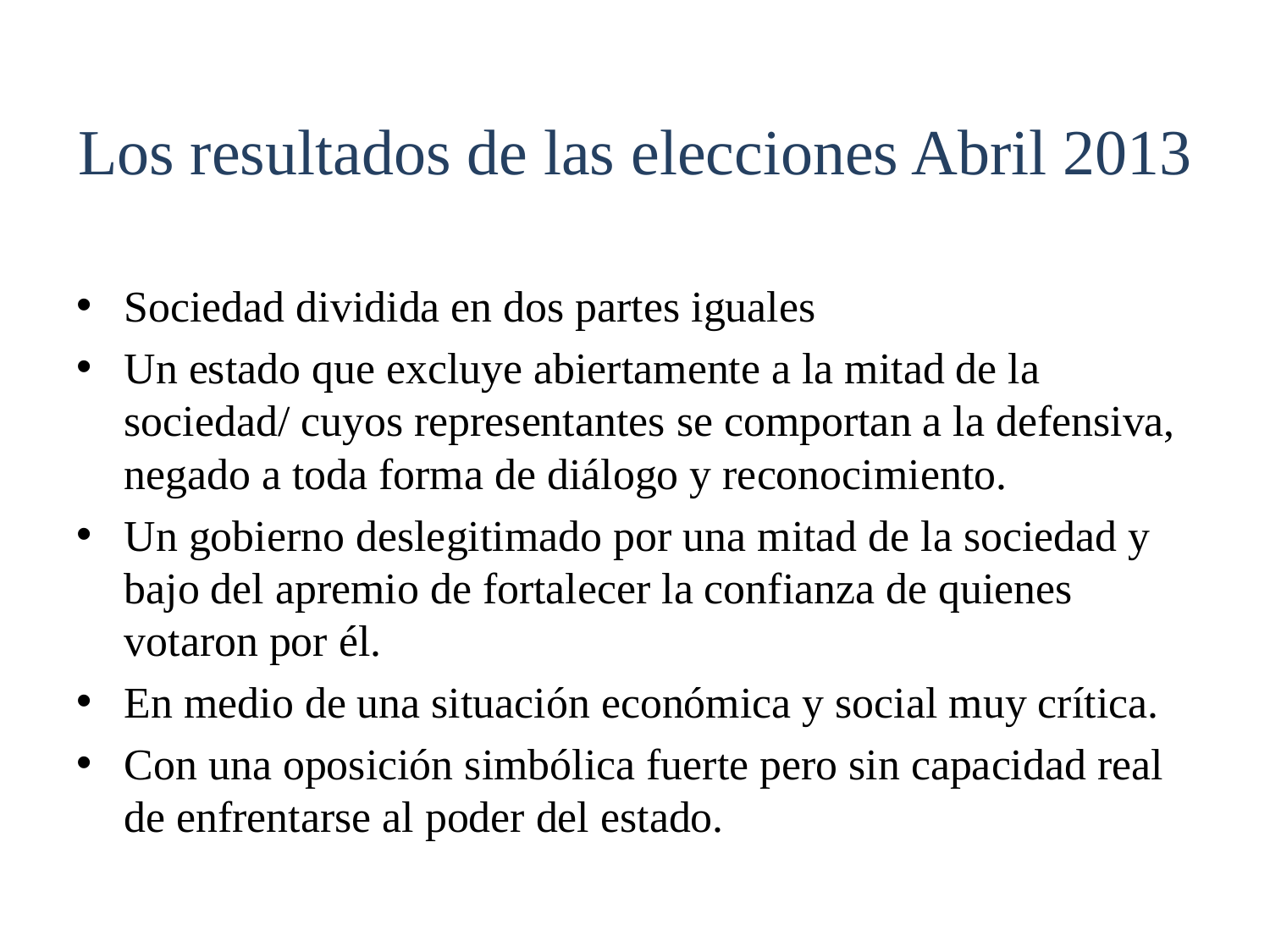

# Los resultados de las elecciones Abril 2013
Sociedad dividida en dos partes iguales
Un estado que excluye abiertamente a la mitad de la sociedad/ cuyos representantes se comportan a la defensiva, negado a toda forma de diálogo y reconocimiento.
Un gobierno deslegitimado por una mitad de la sociedad y bajo del apremio de fortalecer la confianza de quienes votaron por él.
En medio de una situación económica y social muy crítica.
Con una oposición simbólica fuerte pero sin capacidad real de enfrentarse al poder del estado.